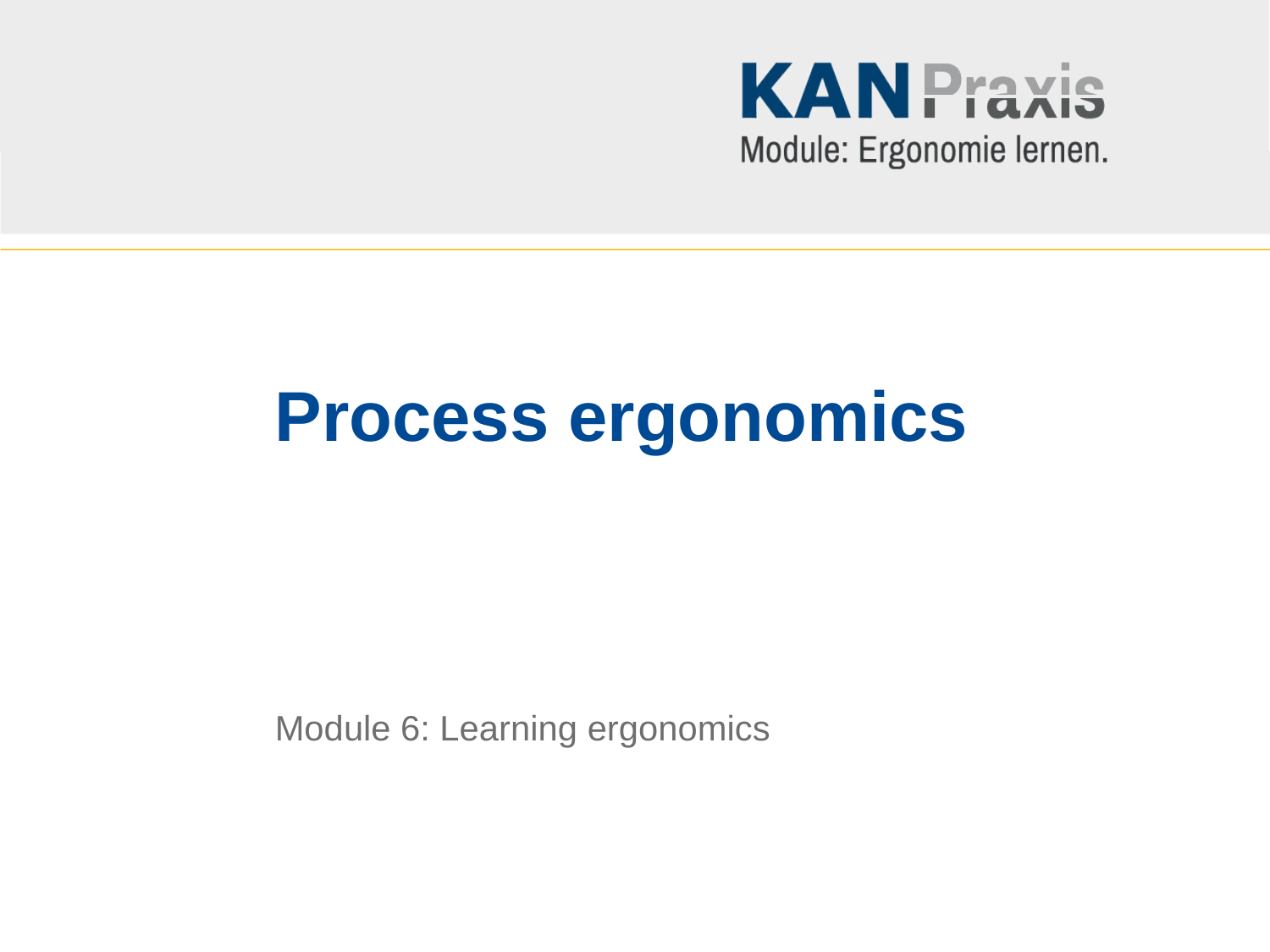

# Process ergonomics
Module 6: Learning ergonomics